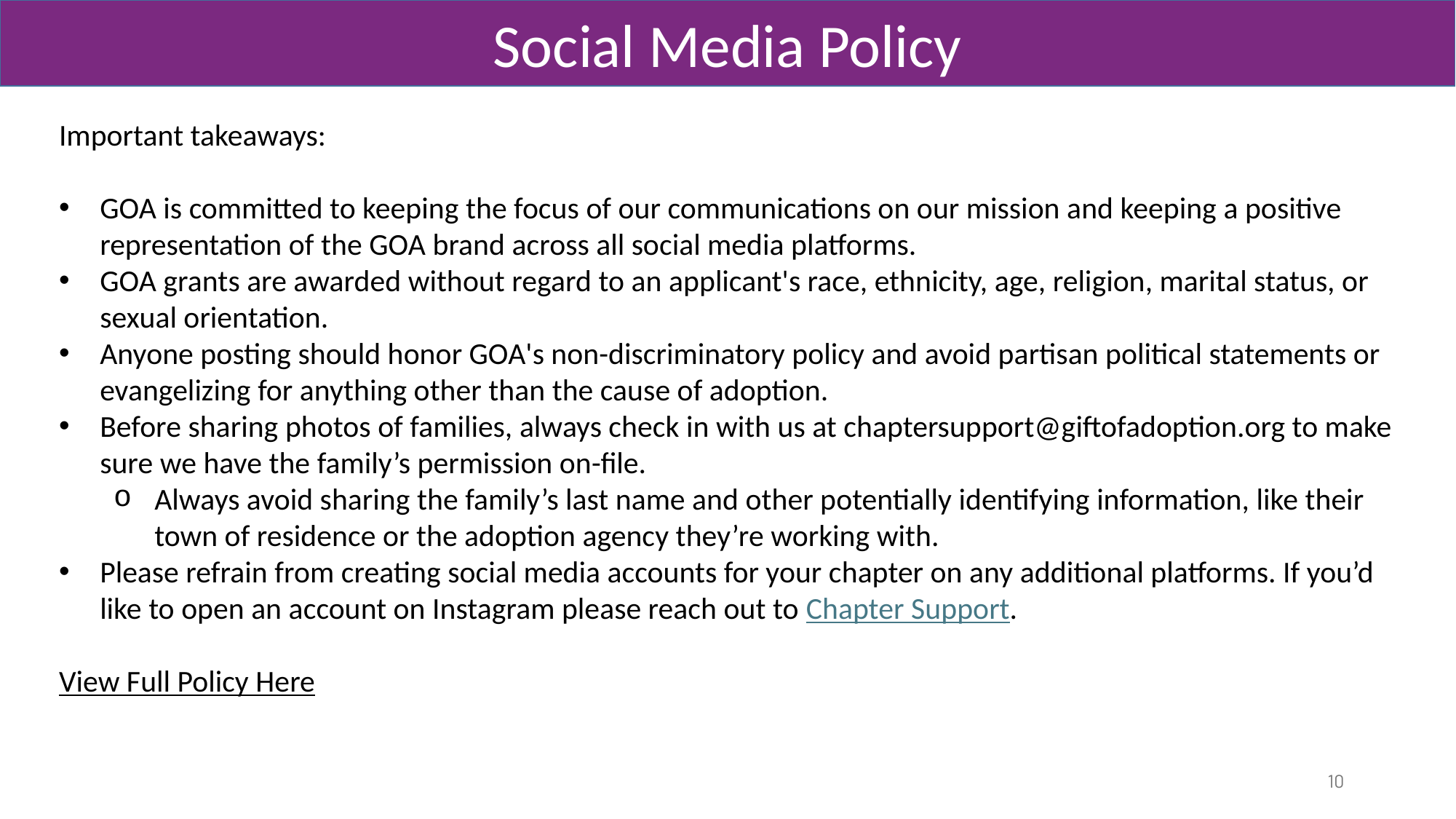

Social Media Policy
Important takeaways:

GOA is committed to keeping the focus of our communications on our mission and keeping a positive representation of the GOA brand across all social media platforms.
GOA grants are awarded without regard to an applicant's race, ethnicity, age, religion, marital status, or sexual orientation.
Anyone posting should honor GOA's non-discriminatory policy and avoid partisan political statements or evangelizing for anything other than the cause of adoption.
Before sharing photos of families, always check in with us at chaptersupport@giftofadoption.org to make sure we have the family’s permission on-file.
Always avoid sharing the family’s last name and other potentially identifying information, like their town of residence or the adoption agency they’re working with.
Please refrain from creating social media accounts for your chapter on any additional platforms. If you’d like to open an account on Instagram please reach out to Chapter Support.

View Full Policy Here

10